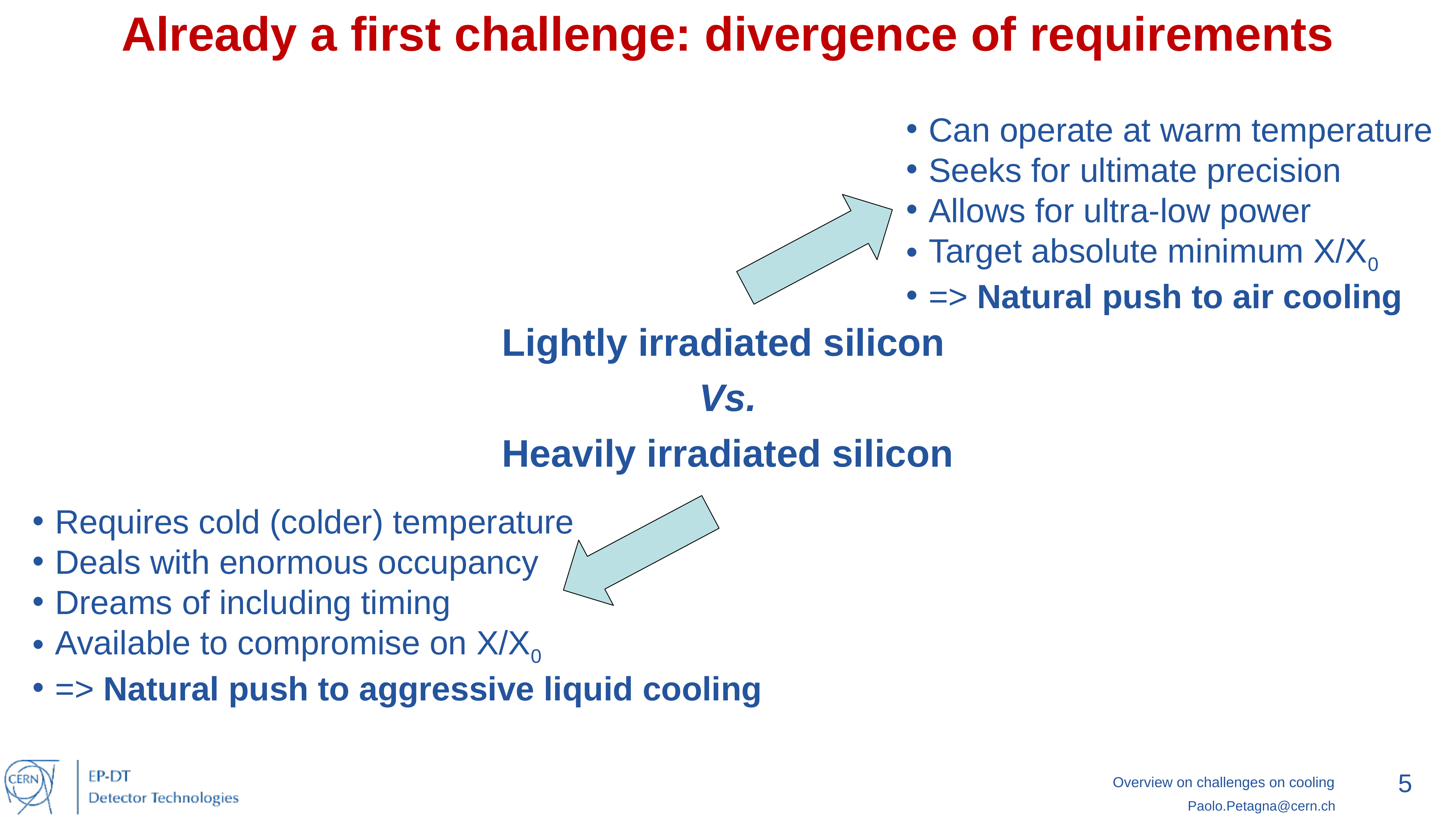

Already a first challenge: divergence of requirements
Can operate at warm temperature
Seeks for ultimate precision
Allows for ultra-low power
Target absolute minimum X/X0
=> Natural push to air cooling

Lightly irradiated silicon
Vs.
Heavily irradiated silicon
Requires cold (colder) temperature
Deals with enormous occupancy
Dreams of including timing
Available to compromise on X/X0
=> Natural push to aggressive liquid cooling

5